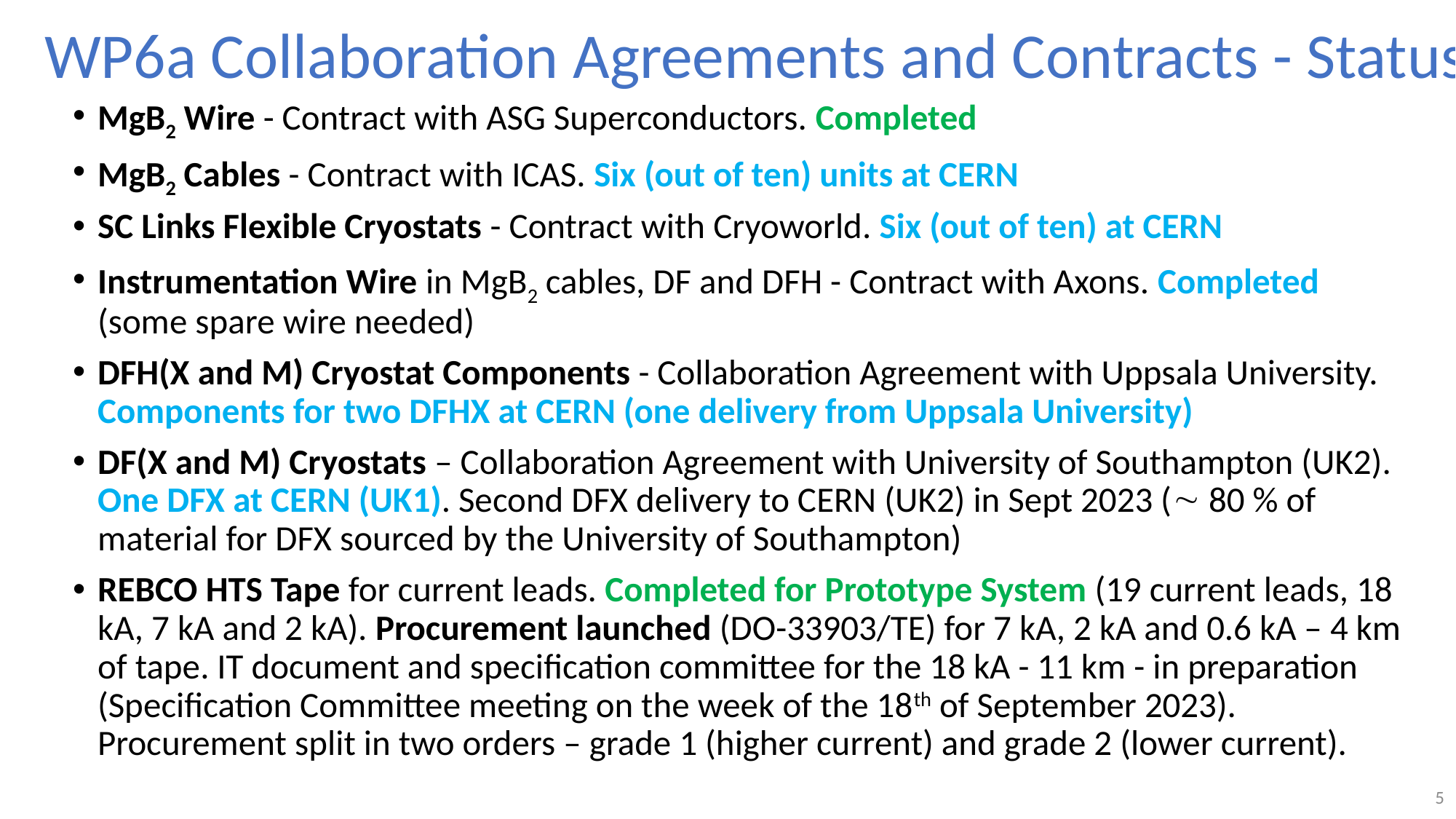

# WP6a Collaboration Agreements and Contracts - Status
MgB2 Wire - Contract with ASG Superconductors. Completed
MgB2 Cables - Contract with ICAS. Six (out of ten) units at CERN
SC Links Flexible Cryostats - Contract with Cryoworld. Six (out of ten) at CERN
Instrumentation Wire in MgB2 cables, DF and DFH - Contract with Axons. Completed (some spare wire needed)
DFH(X and M) Cryostat Components - Collaboration Agreement with Uppsala University. Components for two DFHX at CERN (one delivery from Uppsala University)
DF(X and M) Cryostats – Collaboration Agreement with University of Southampton (UK2). One DFX at CERN (UK1). Second DFX delivery to CERN (UK2) in Sept 2023 (∼ 80 % of material for DFX sourced by the University of Southampton)
REBCO HTS Tape for current leads. Completed for Prototype System (19 current leads, 18 kA, 7 kA and 2 kA). Procurement launched (DO-33903/TE) for 7 kA, 2 kA and 0.6 kA – 4 km of tape. IT document and specification committee for the 18 kA - 11 km - in preparation (Specification Committee meeting on the week of the 18th of September 2023). Procurement split in two orders – grade 1 (higher current) and grade 2 (lower current).

5